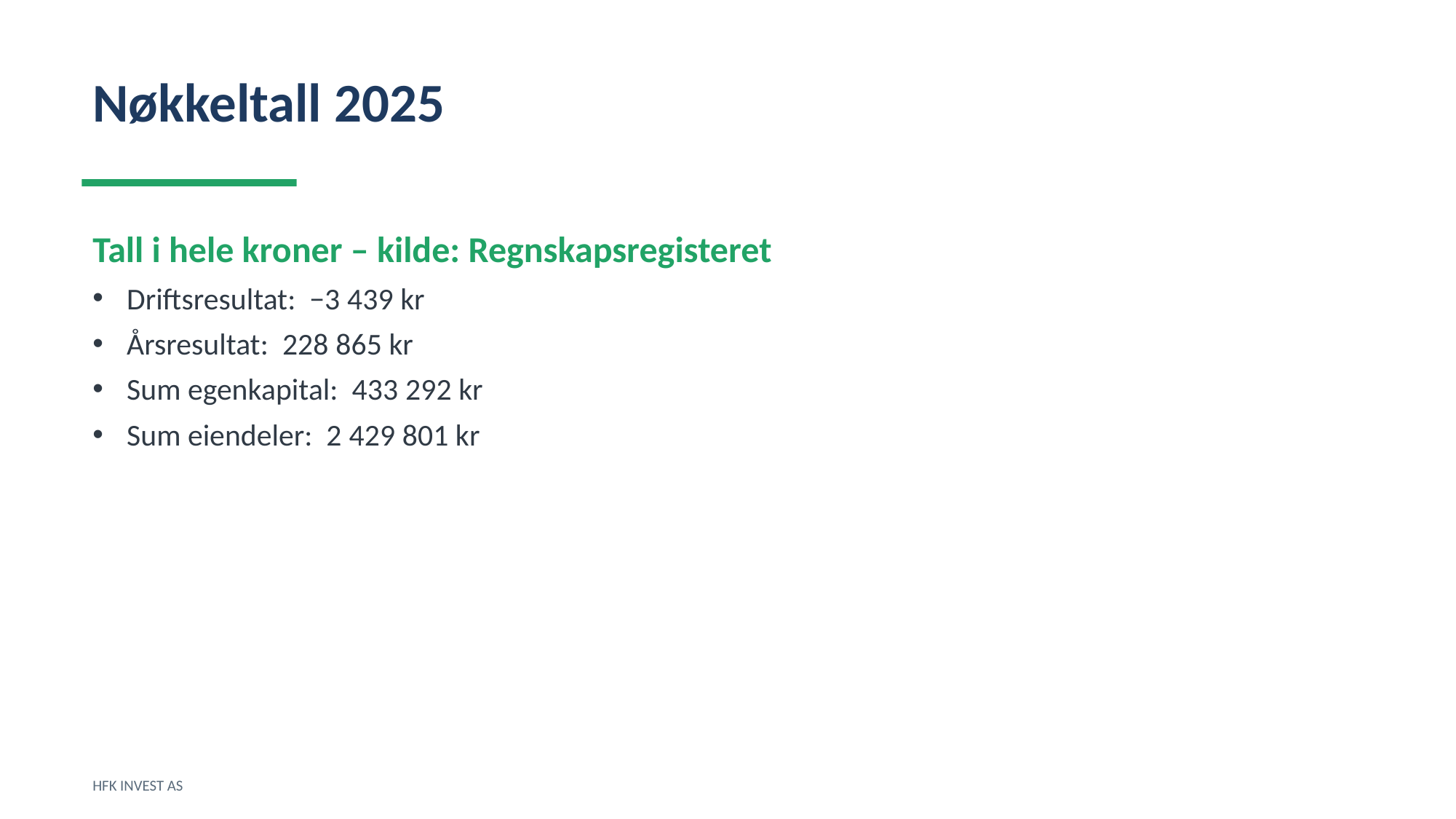

Nøkkeltall 2025

Tall i hele kroner – kilde: Regnskapsregisteret
Driftsresultat:  −3 439 kr
Årsresultat:  228 865 kr
Sum egenkapital:  433 292 kr
Sum eiendeler:  2 429 801 kr
HFK INVEST AS